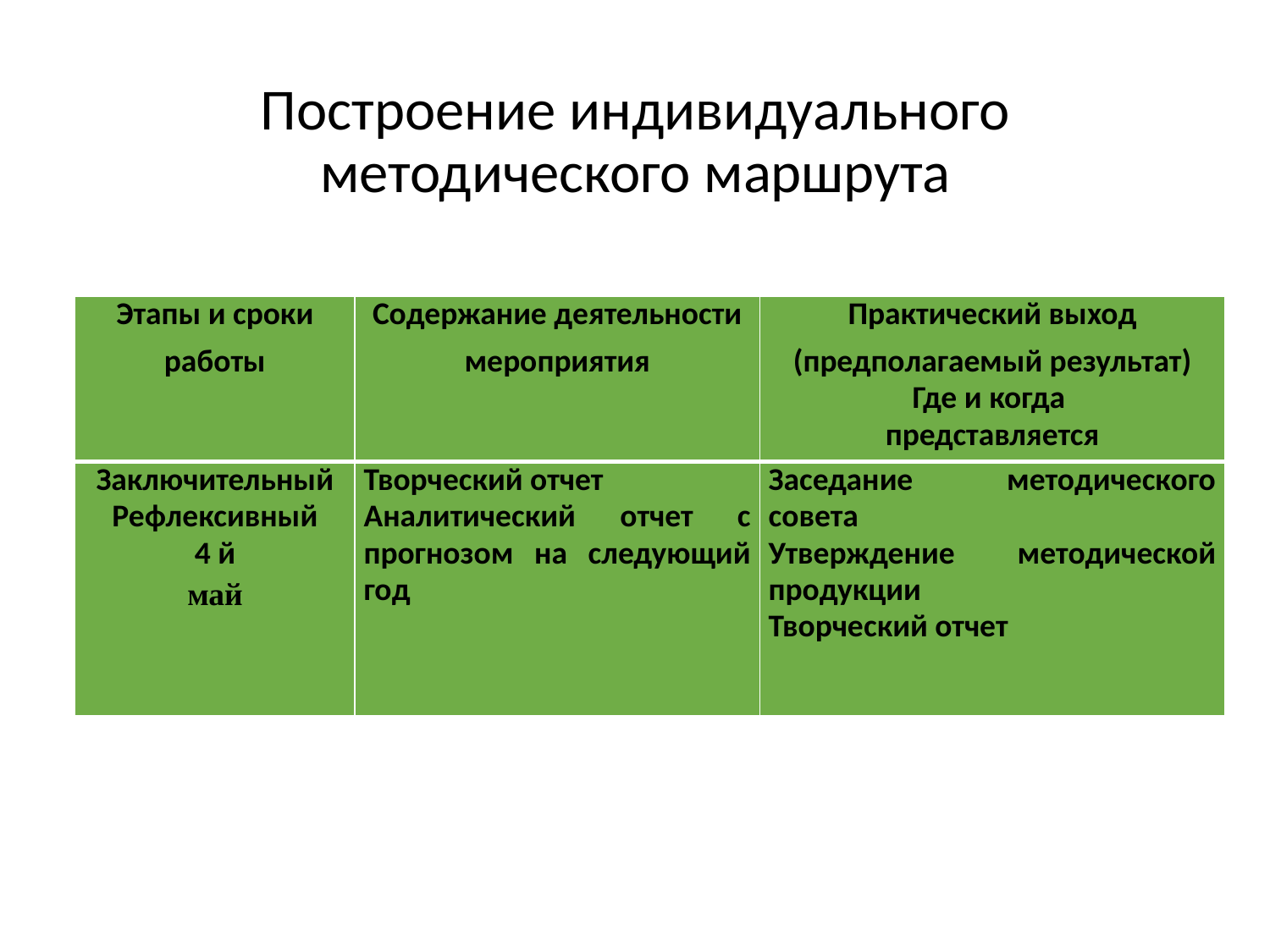

# Построение индивидуального методического маршрута
| Этапы и сроки работы | Содержание деятельности мероприятия | Практический выход (предполагаемый результат) Где и когда представляется |
| --- | --- | --- |
| Заключительный Рефлексивный 4 й май | Творческий отчет Аналитический отчет с прогнозом на следующий год | Заседание методического совета Утверждение методической продукции Творческий отчет |